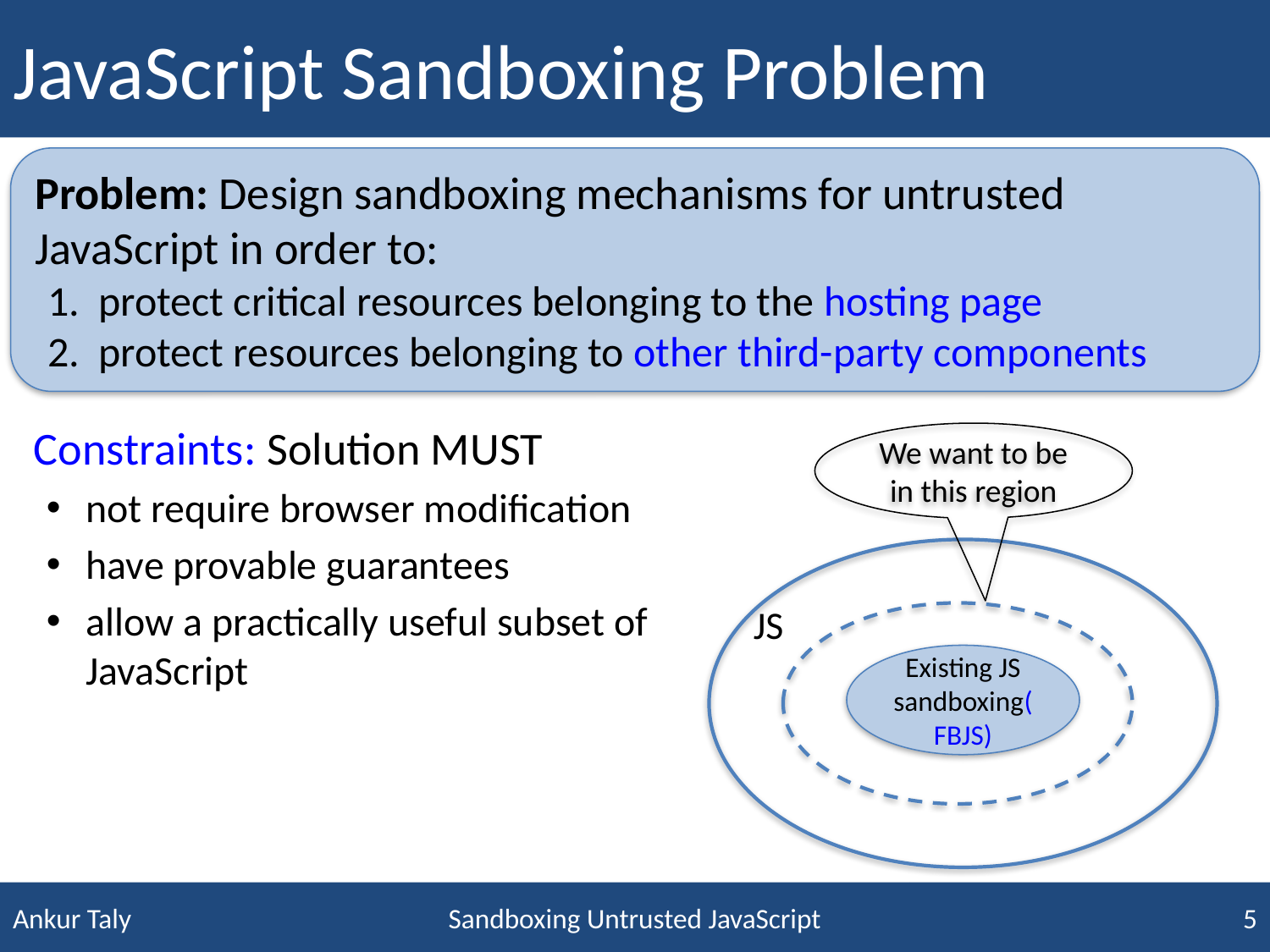

# JavaScript Sandboxing Problem
Problem: Design sandboxing mechanisms for untrusted JavaScript in order to:
protect critical resources belonging to the hosting page
protect resources belonging to other third-party components
Constraints: Solution MUST
not require browser modification
have provable guarantees
allow a practically useful subset of JavaScript

We want to be in this region

JS
Existing JS sandboxing(FBJS)

Sandboxing Untrusted JavaScript
5